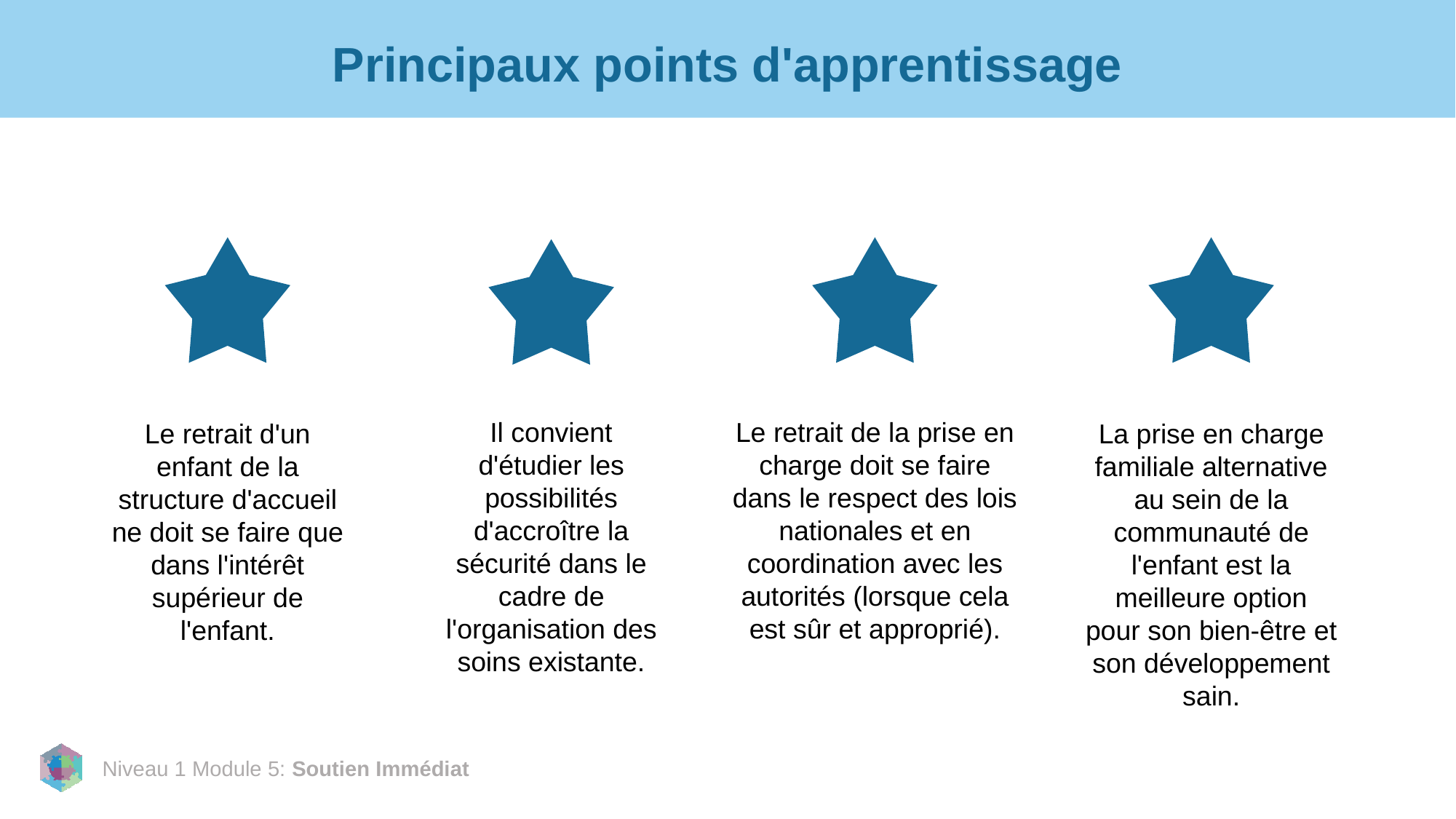

# Principaux points d'apprentissage

Il convient d'étudier les possibilités d'accroître la sécurité dans le cadre de l'organisation des soins existante.
Le retrait de la prise en charge doit se faire dans le respect des lois nationales et en coordination avec les autorités (lorsque cela est sûr et approprié).
Le retrait d'un enfant de la structure d'accueil ne doit se faire que dans l'intérêt supérieur de l'enfant.
La prise en charge familiale alternative au sein de la communauté de l'enfant est la meilleure option pour son bien-être et son développement sain.